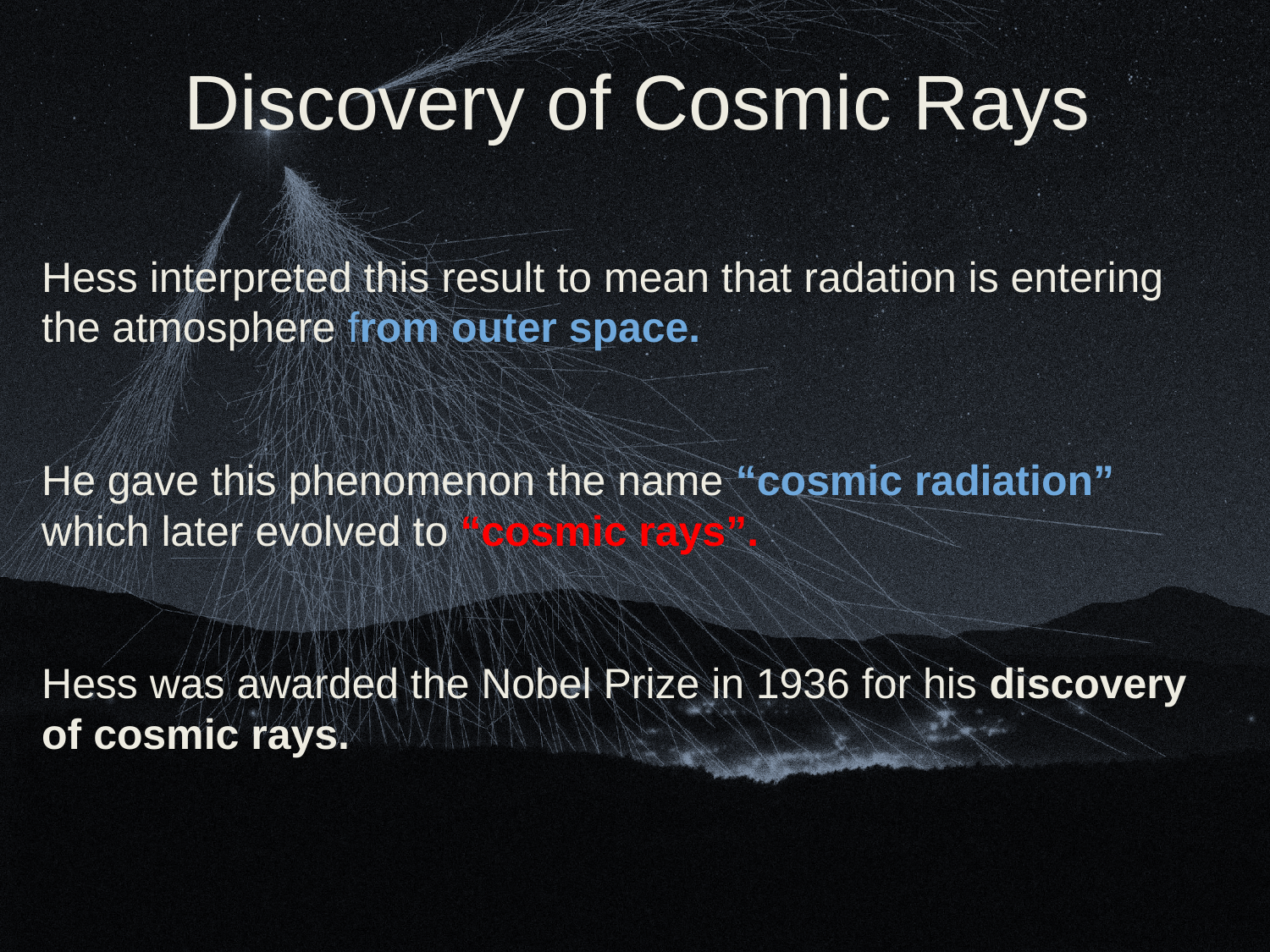

Discovery of Cosmic Rays
Hess interpreted this result to mean that radation is entering the atmosphere from outer space.

He gave this phenomenon the name “cosmic radiation” which later evolved to “cosmic rays”.

Hess was awarded the Nobel Prize in 1936 for his discovery of cosmic rays.